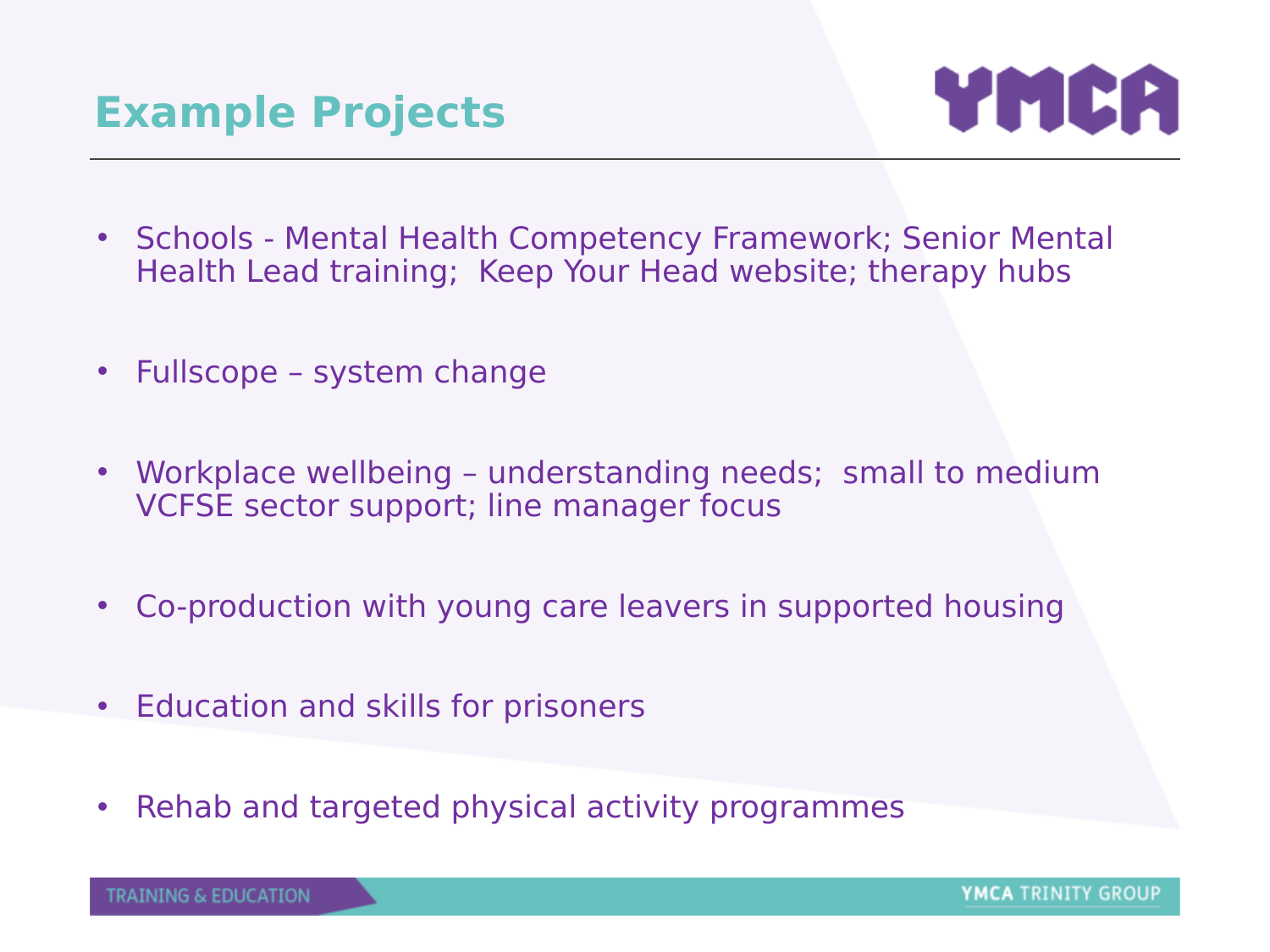

Example Projects
Schools - Mental Health Competency Framework; Senior Mental Health Lead training;  Keep Your Head website; therapy hubs

Fullscope – system change

Workplace wellbeing – understanding needs;  small to medium VCFSE sector support; line manager focus

Co-production with young care leavers in supported housing

Education and skills for prisoners

Rehab and targeted physical activity programmes